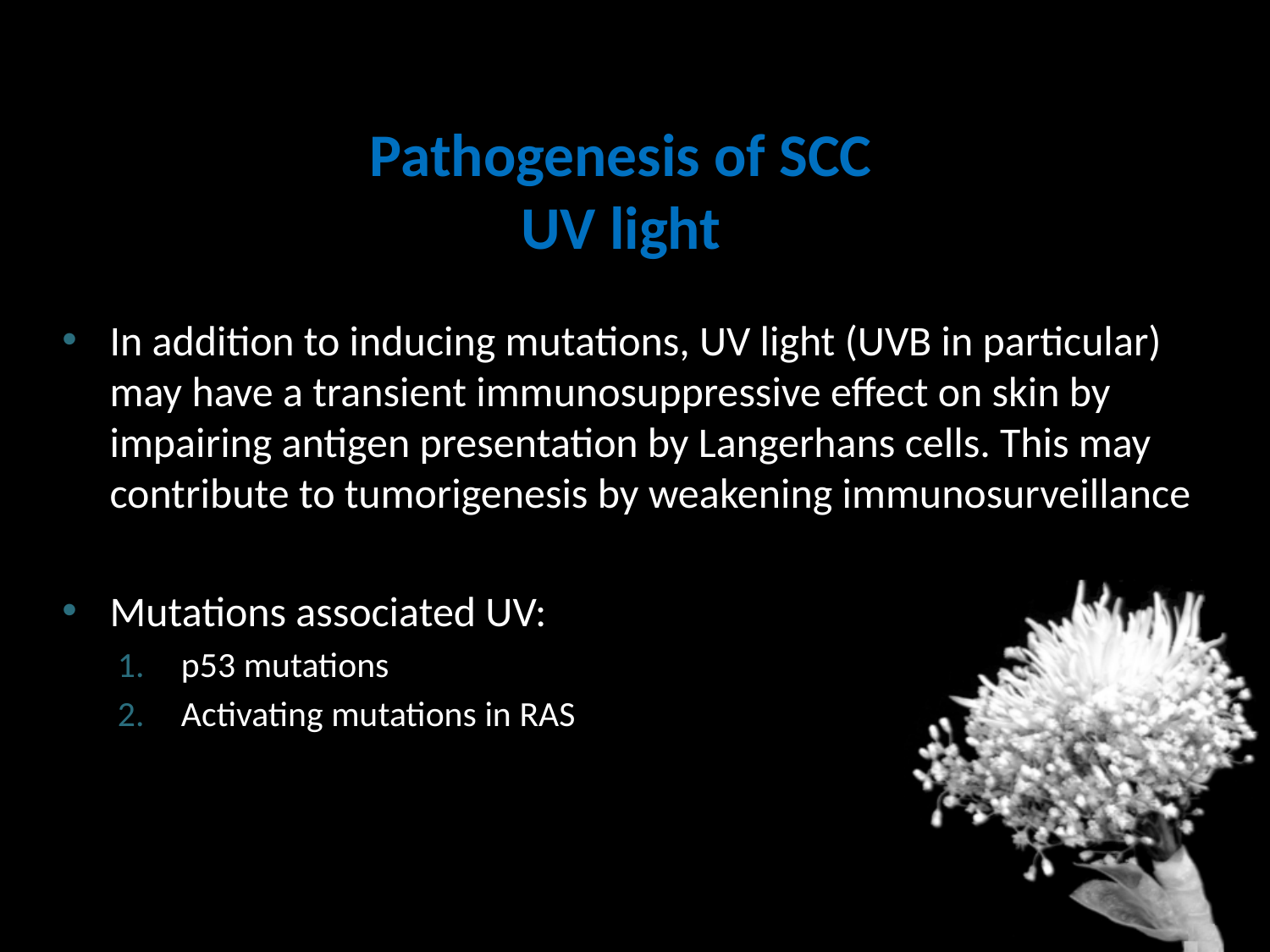

# Pathogenesis of SCC UV light
In addition to inducing mutations, UV light (UVB in particular) may have a transient immunosuppressive effect on skin by impairing antigen presentation by Langerhans cells. This may contribute to tumorigenesis by weakening immunosurveillance

Mutations associated UV:
p53 mutations
Activating mutations in RAS